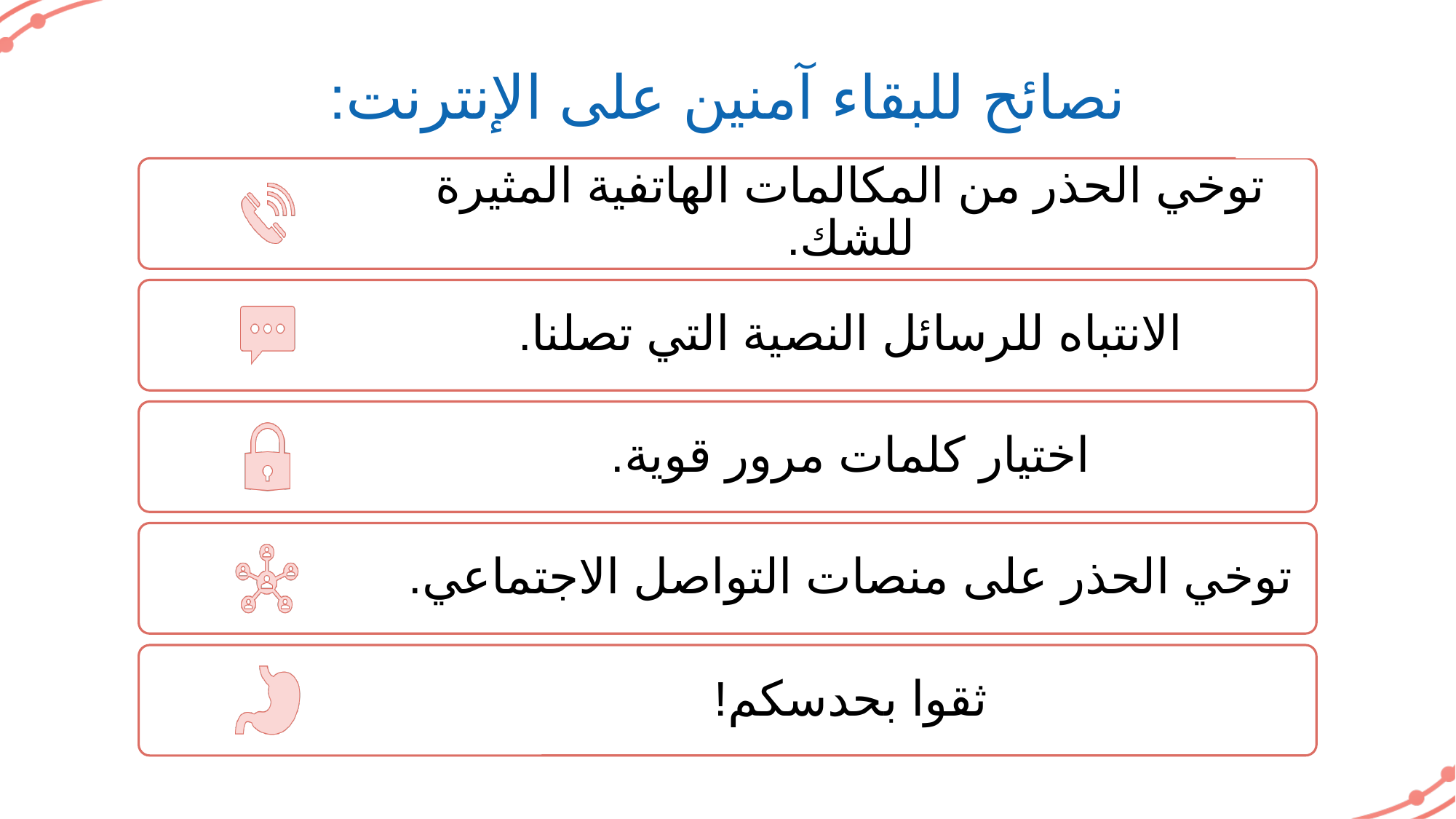

# نصائح للبقاء آمنين على الإنترنت:
توخي الحذر من المكالمات الهاتفية المثيرة للشك.
الانتباه للرسائل النصية التي تصلنا.
اختيار كلمات مرور قوية.
توخي الحذر على منصات التواصل الاجتماعي.
ثقوا بحدسكم!